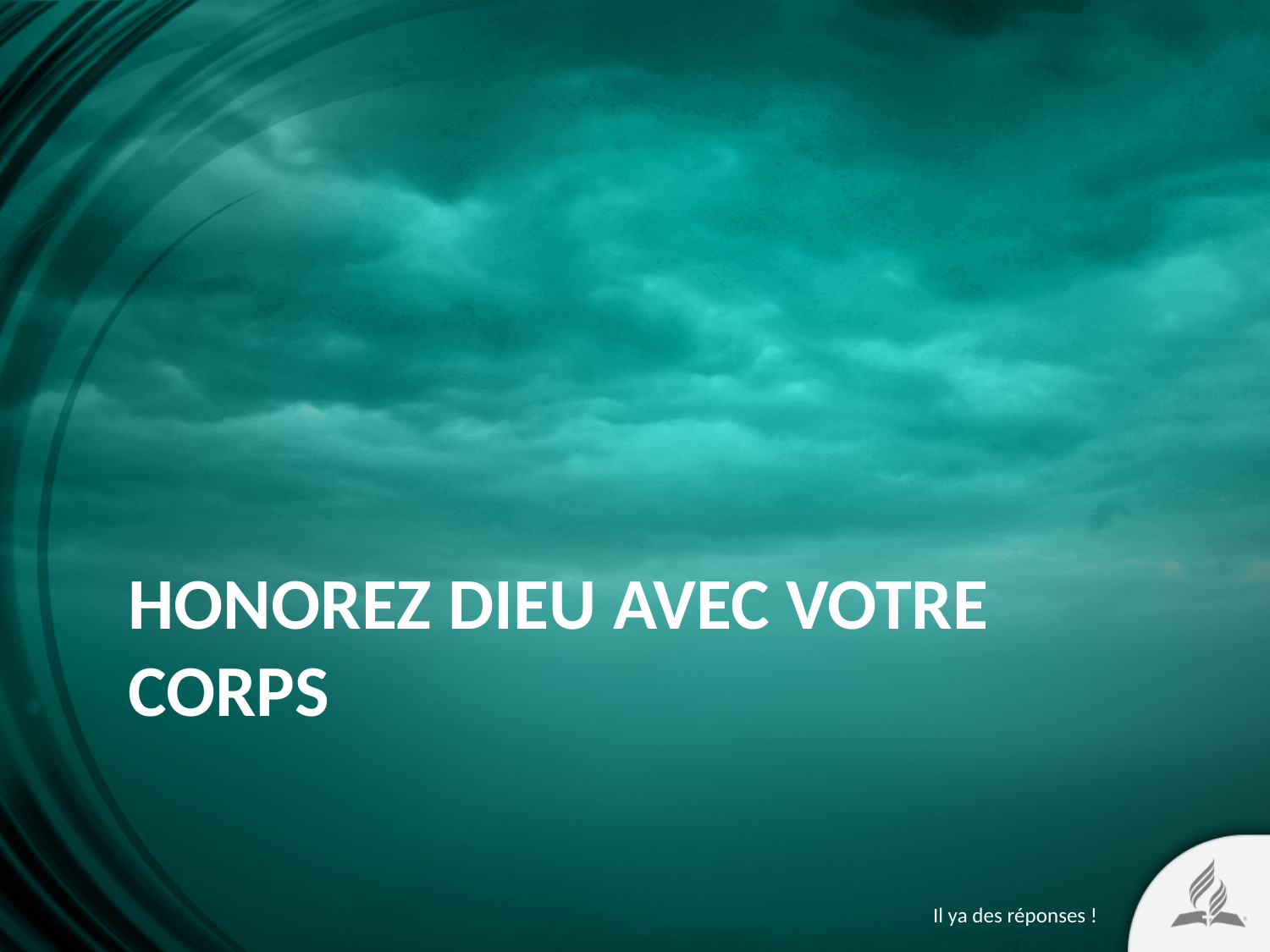

# HONOREZ DIEU AVEC VOTRE CORPS
Il ya des réponses !